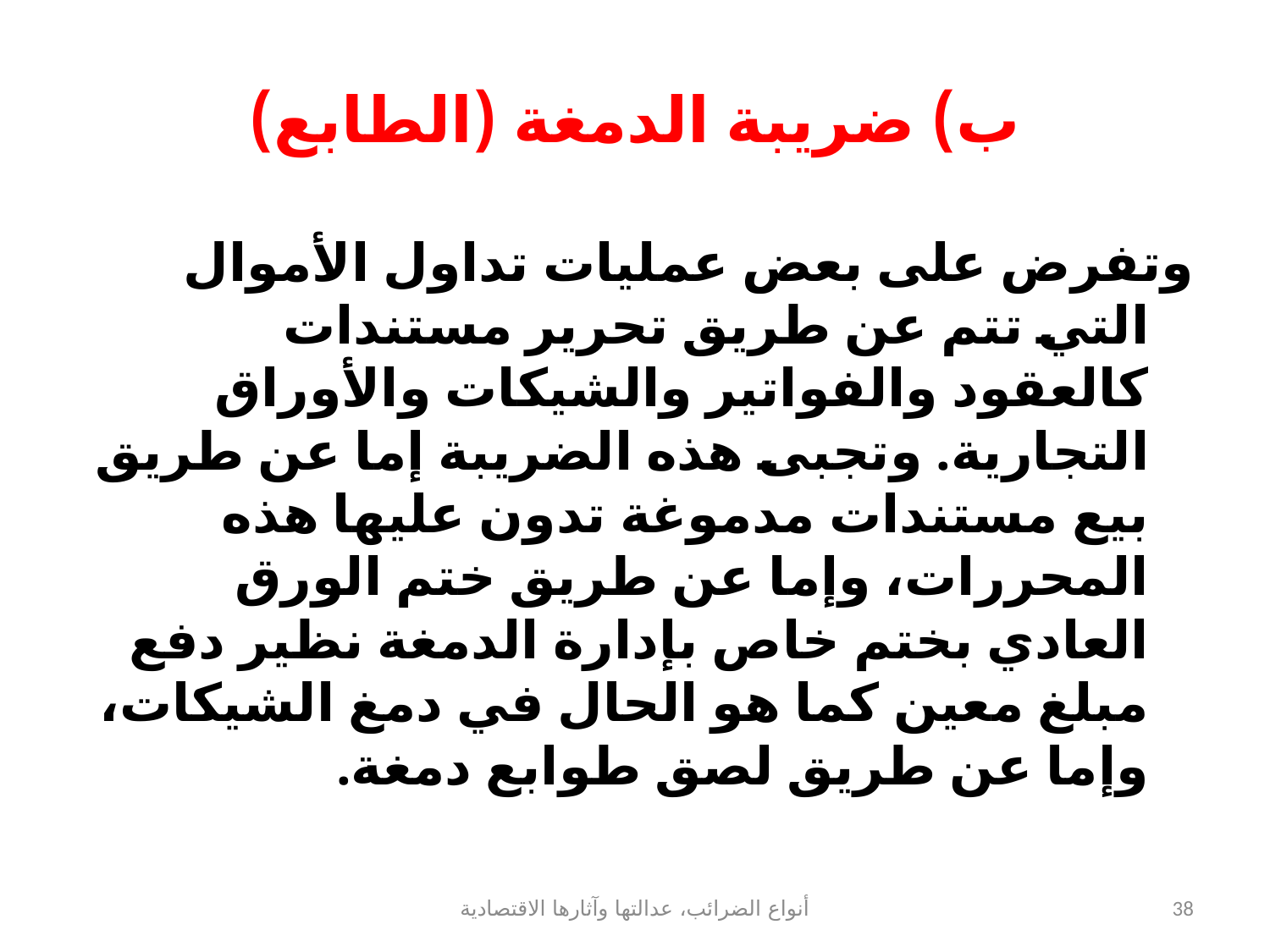

# ب) ضريبة الدمغة (الطابع)
وتفرض على بعض عمليات تداول الأموال التي تتم عن طريق تحرير مستندات كالعقود والفواتير والشيكات والأوراق التجارية. وتجبى هذه الضريبة إما عن طريق بيع مستندات مدموغة تدون عليها هذه المحررات، وإما عن طريق ختم الورق العادي بختم خاص بإدارة الدمغة نظير دفع مبلغ معين كما هو الحال في دمغ الشيكات، وإما عن طريق لصق طوابع دمغة.
أنواع الضرائب، عدالتها وآثارها الاقتصادية
38